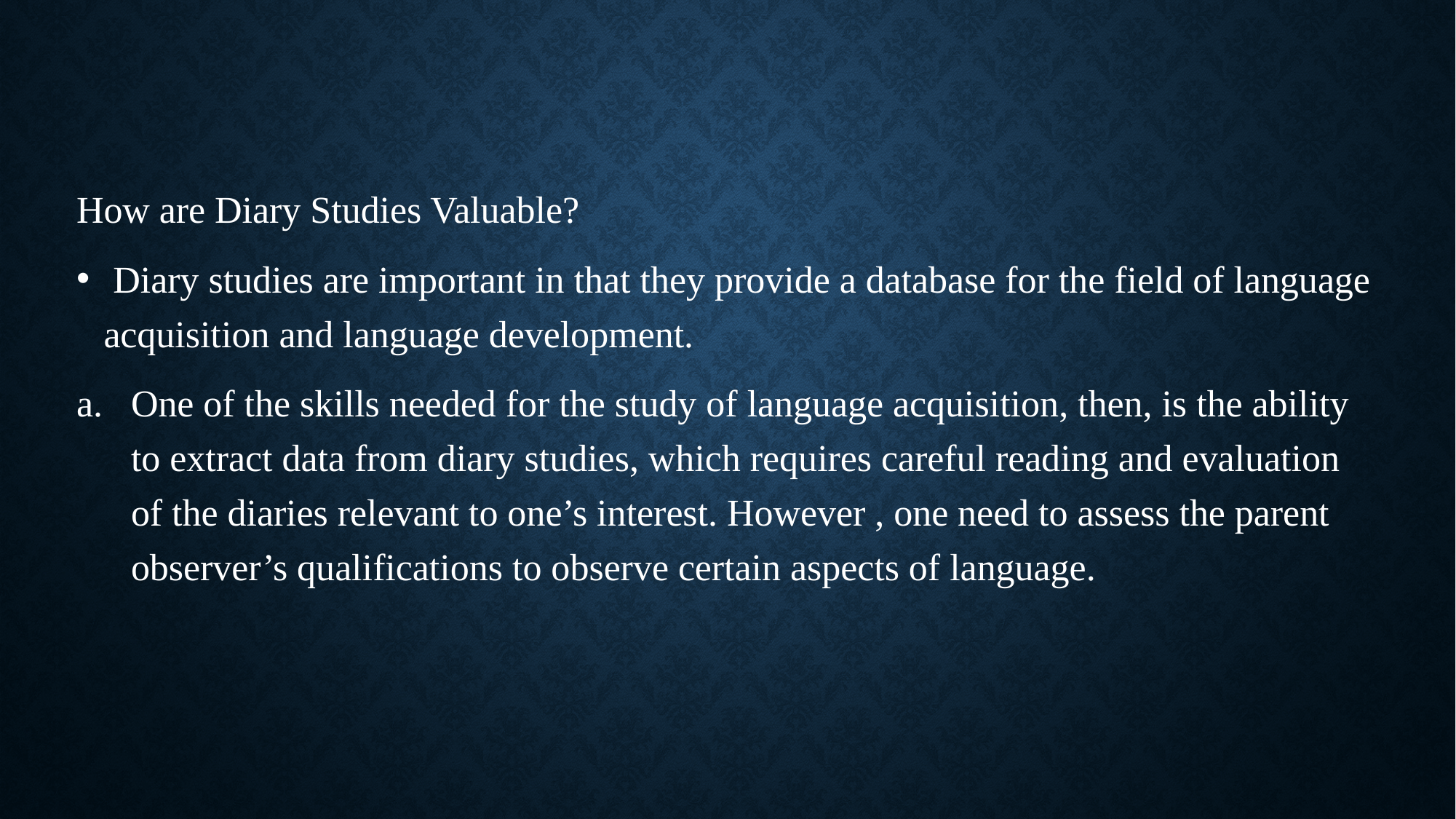

How are Diary Studies Valuable?
 Diary studies are important in that they provide a database for the field of language acquisition and language development.
One of the skills needed for the study of language acquisition, then, is the ability to extract data from diary studies, which requires careful reading and evaluation of the diaries relevant to one’s interest. However , one need to assess the parent observer’s qualifications to observe certain aspects of language.